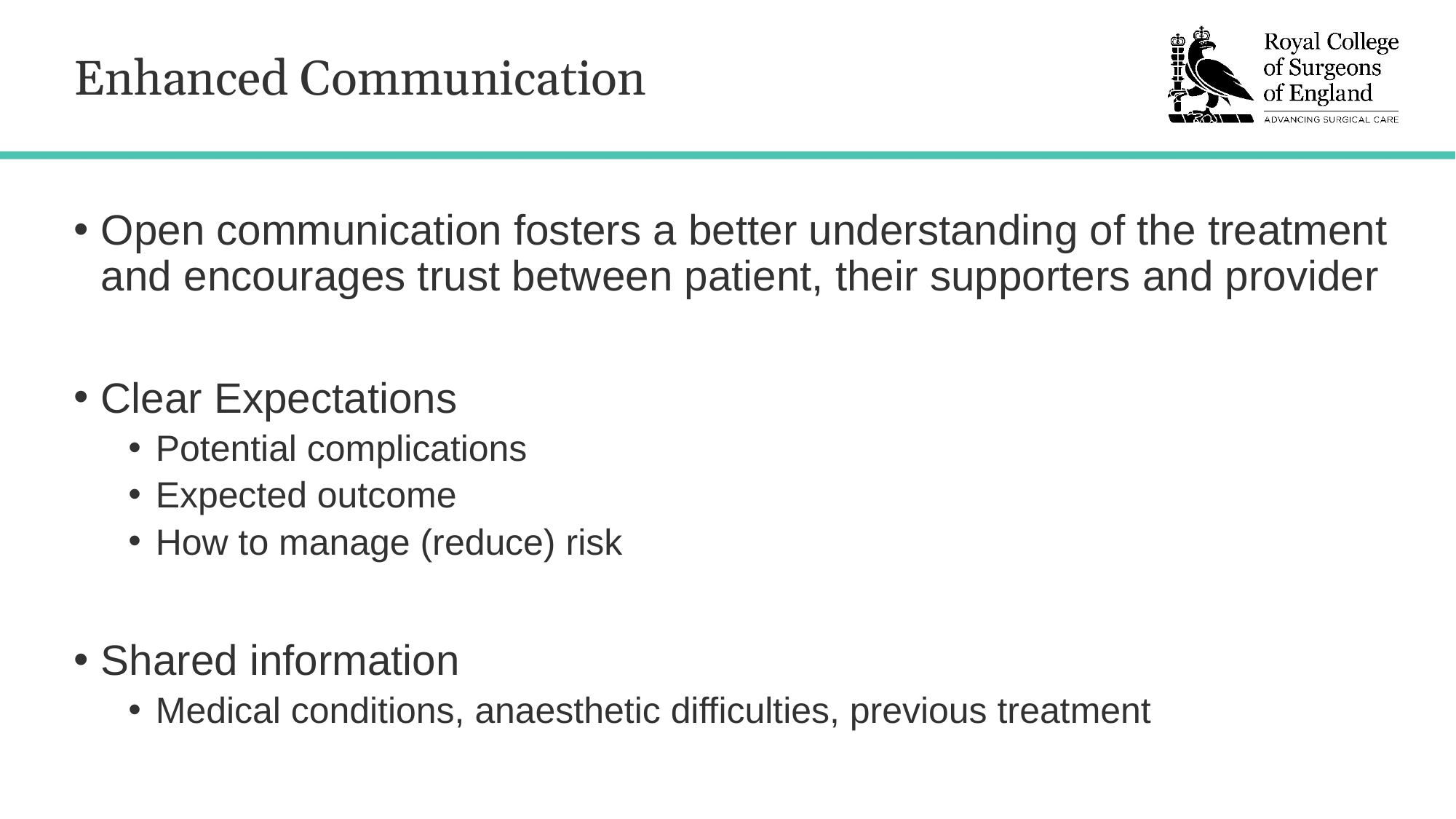

# Enhanced Communication
Open communication fosters a better understanding of the treatment and encourages trust between patient, their supporters and provider

Clear Expectations
Potential complications
Expected outcome
How to manage (reduce) risk

Shared information
Medical conditions, anaesthetic difficulties, previous treatment